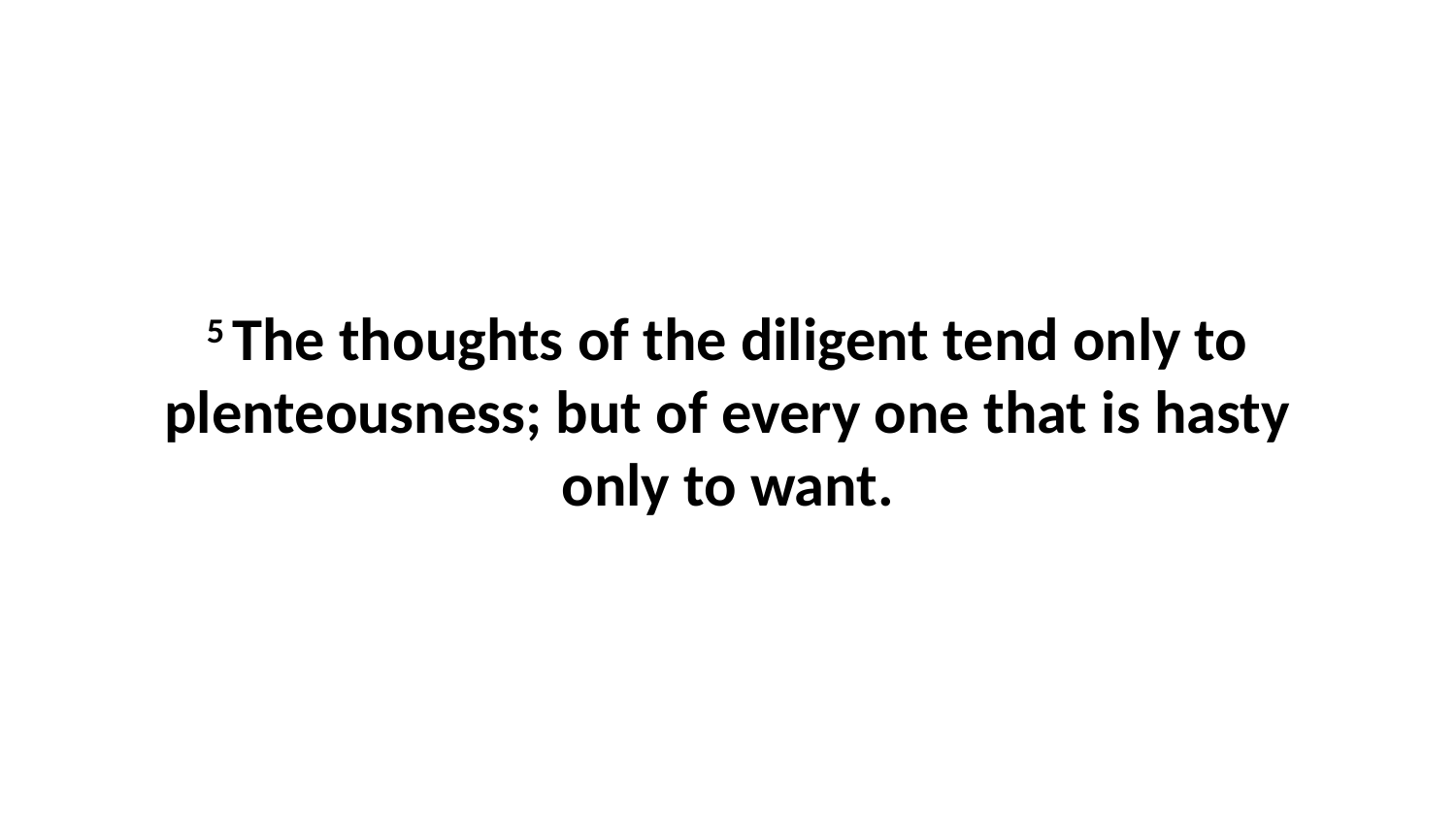

5 The thoughts of the diligent tend only to plenteousness; but of every one that is hasty only to want.